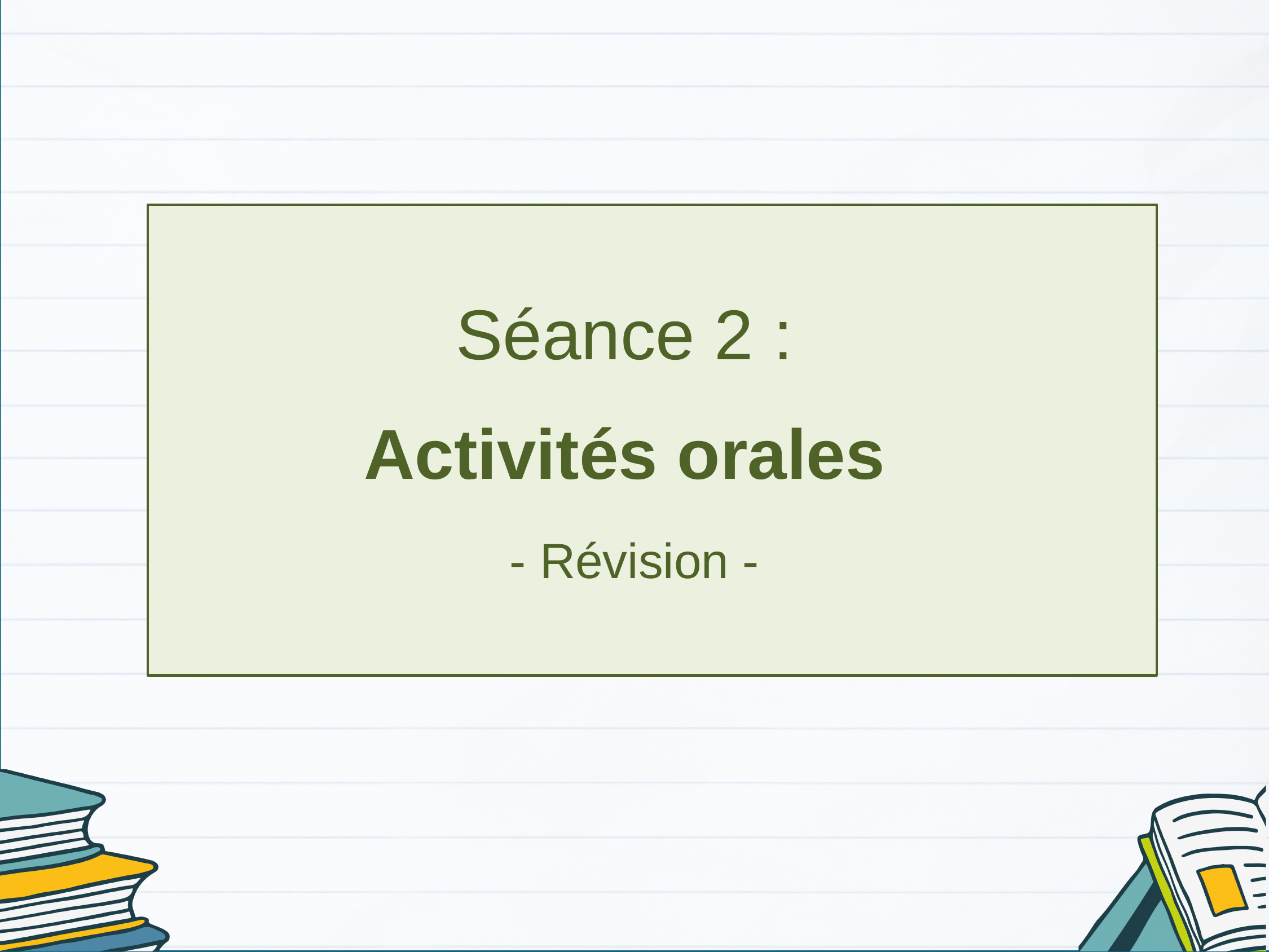

Séance 2 :
Activités orales
- Révision -